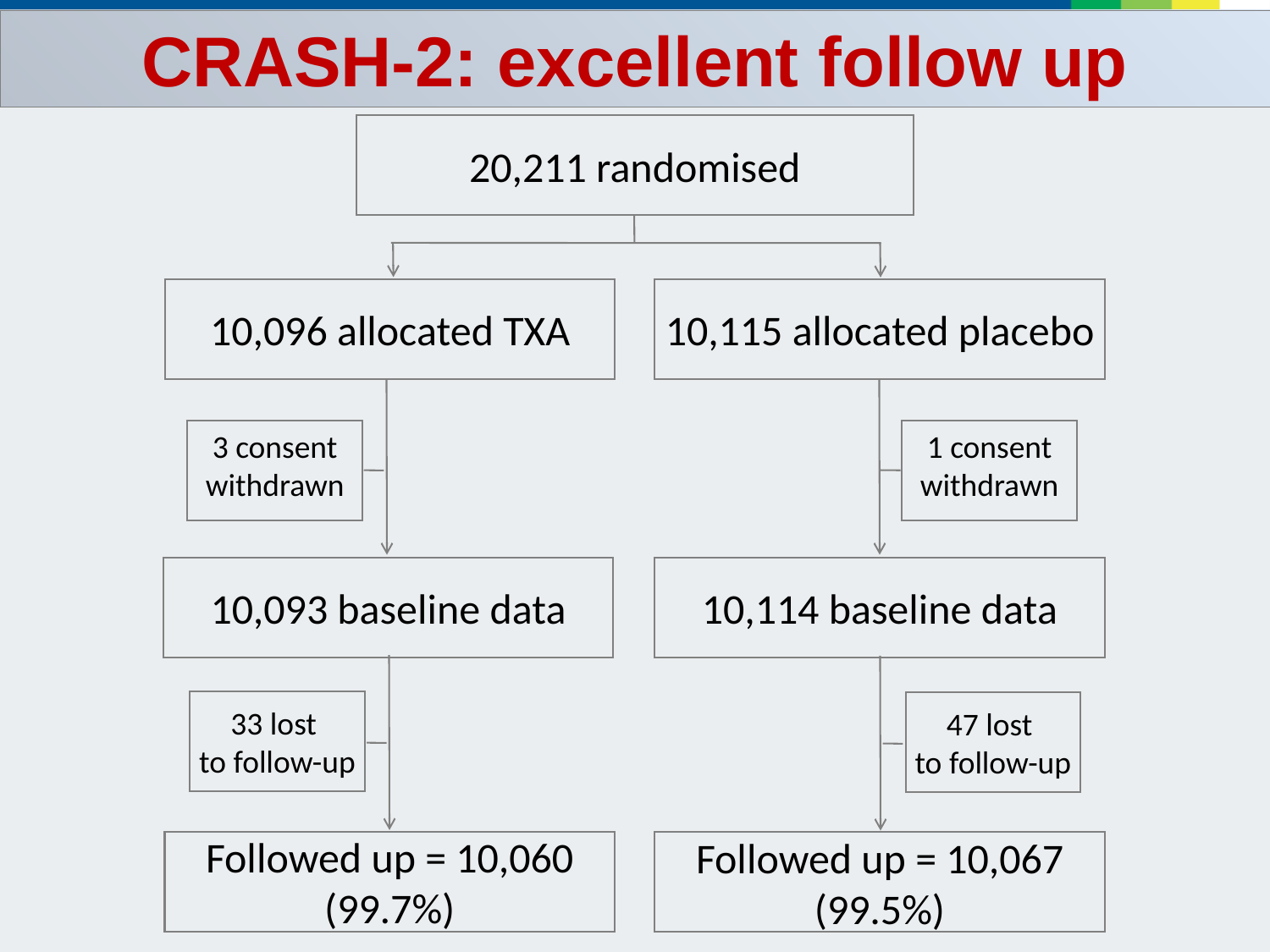

CRASH-2: excellent follow up
20,211 randomised

10,096 allocated TXA
10,115 allocated placebo
3 consent withdrawn
1 consent withdrawn

10,093 baseline data
10,114 baseline data
33 lost
to follow-up
47 lost
to follow-up

Followed up = 10,060 (99.7%)
Followed up = 10,067 (99.5%)